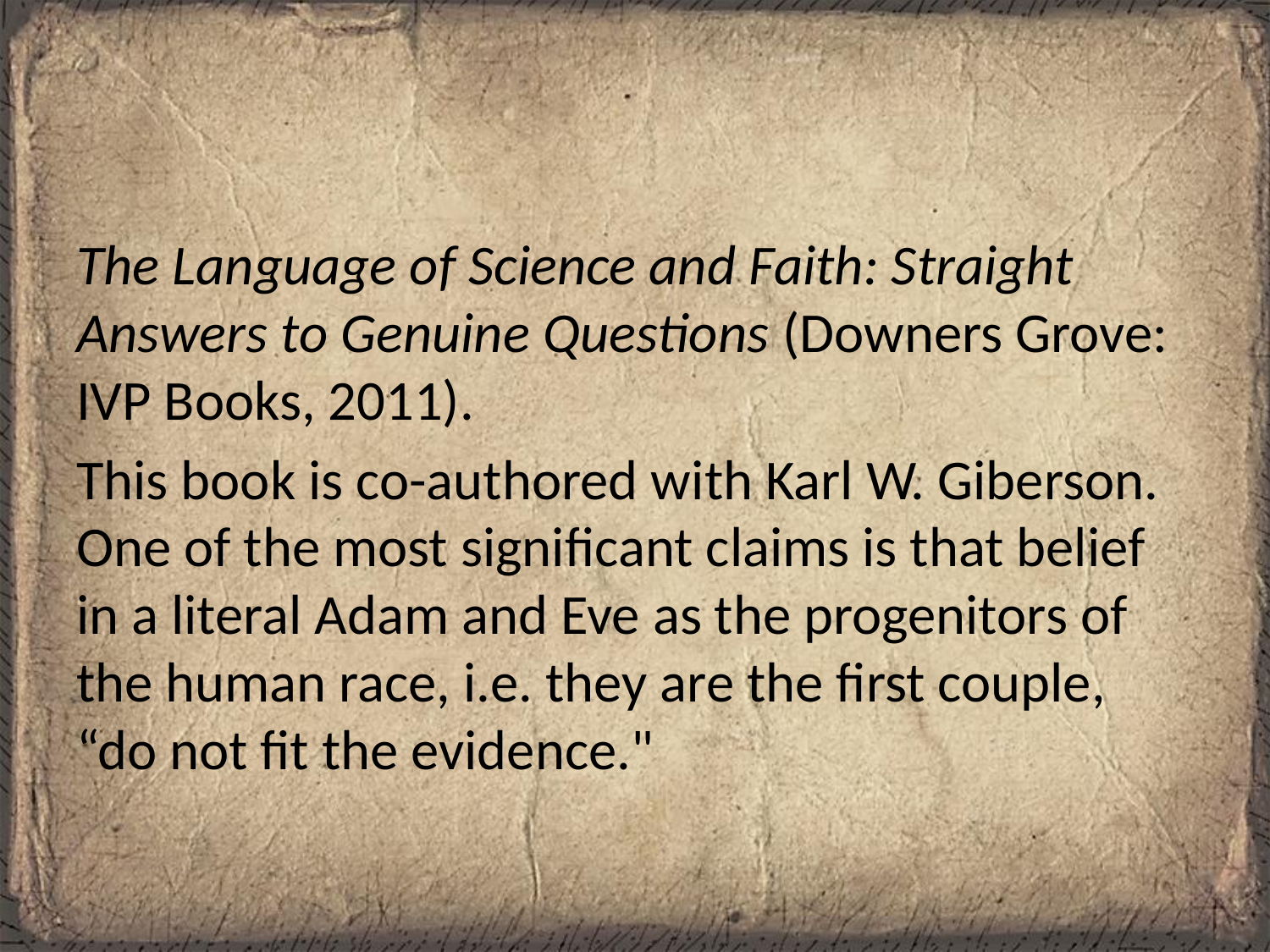

#
The Language of Science and Faith: Straight Answers to Genuine Questions (Downers Grove: IVP Books, 2011).
This book is co-authored with Karl W. Giberson. One of the most significant claims is that belief in a literal Adam and Eve as the progenitors of the human race, i.e. they are the first couple, “do not fit the evidence."